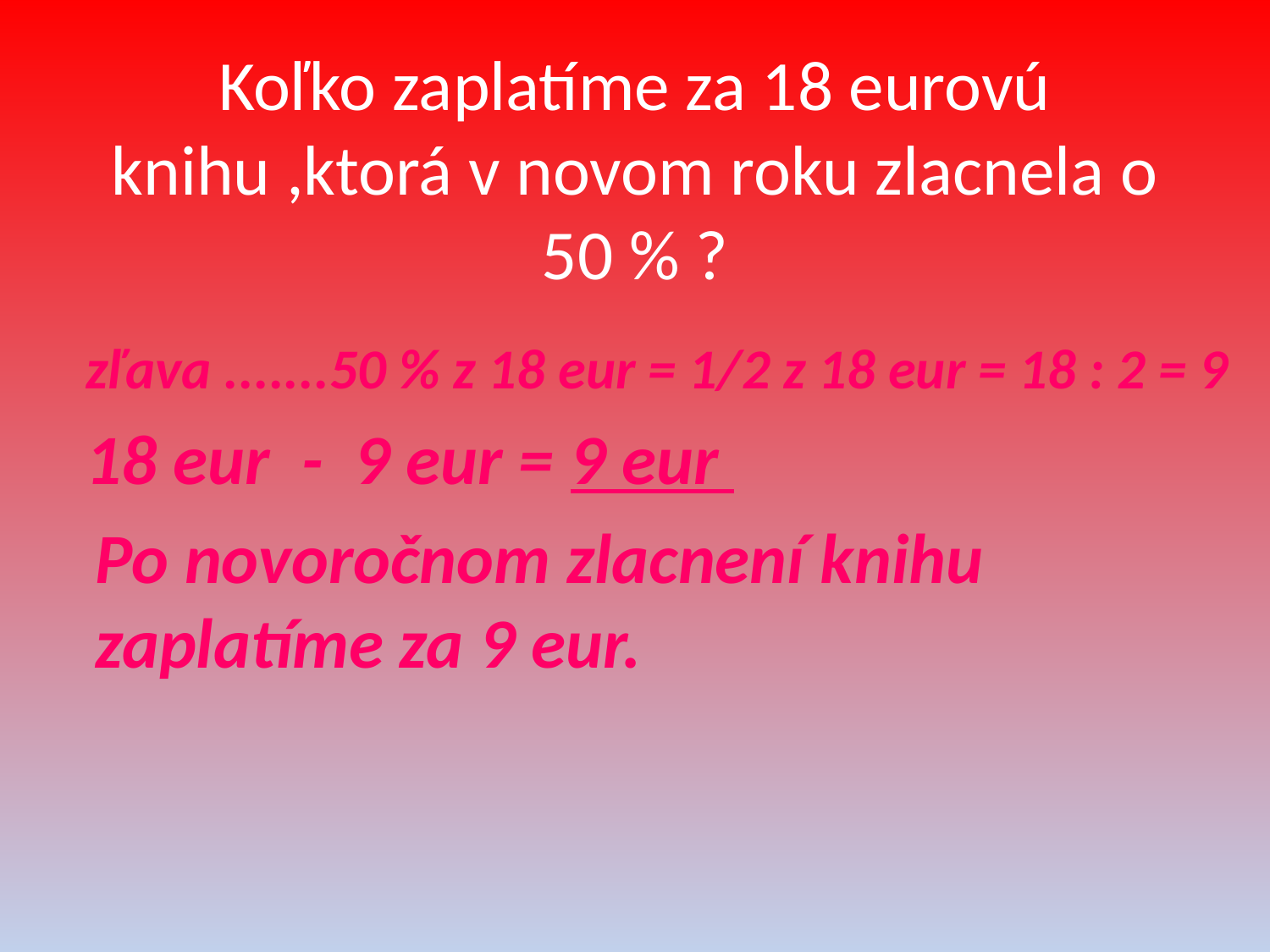

# Koľko zaplatíme za 18 eurovú knihu ,ktorá v novom roku zlacnela o 50 % ?
   zľava .......50 % z 18 eur = 1/2 z 18 eur = 18 : 2 = 9
   18 eur  -  9 eur = 9 eur
   Po novoročnom zlacnení knihu zaplatíme za 9 eur.